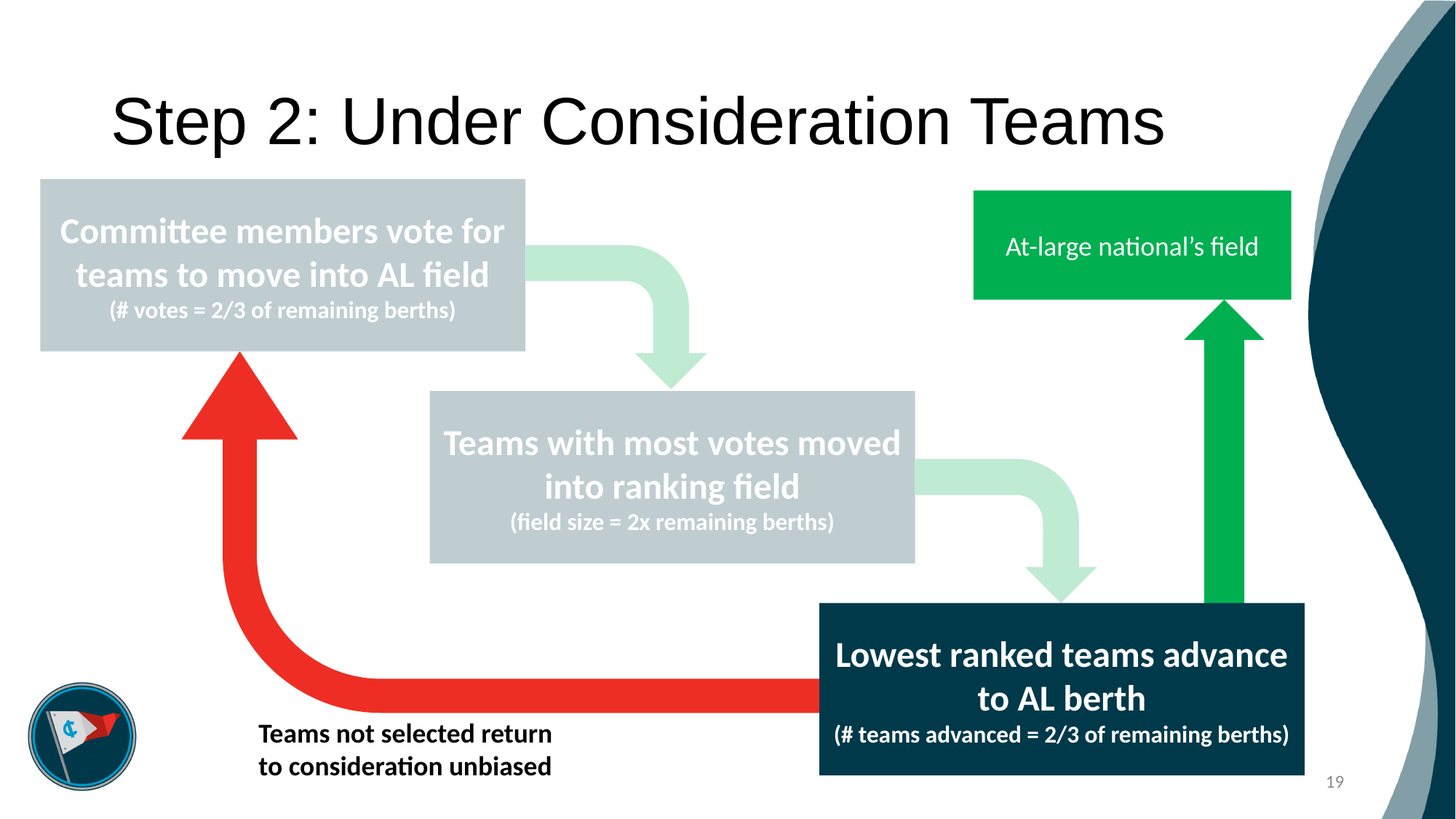

# Step 2: Under Consideration Teams
Committee members vote for teams to move into AL field
(# votes = 2/3 of remaining berths)
At-large national’s field

Teams with most votes moved into ranking field
(field size = 2x remaining berths)

Lowest ranked teams advance to AL berth
(# teams advanced = 2/3 of remaining berths)
Teams not selected return to consideration unbiased
19